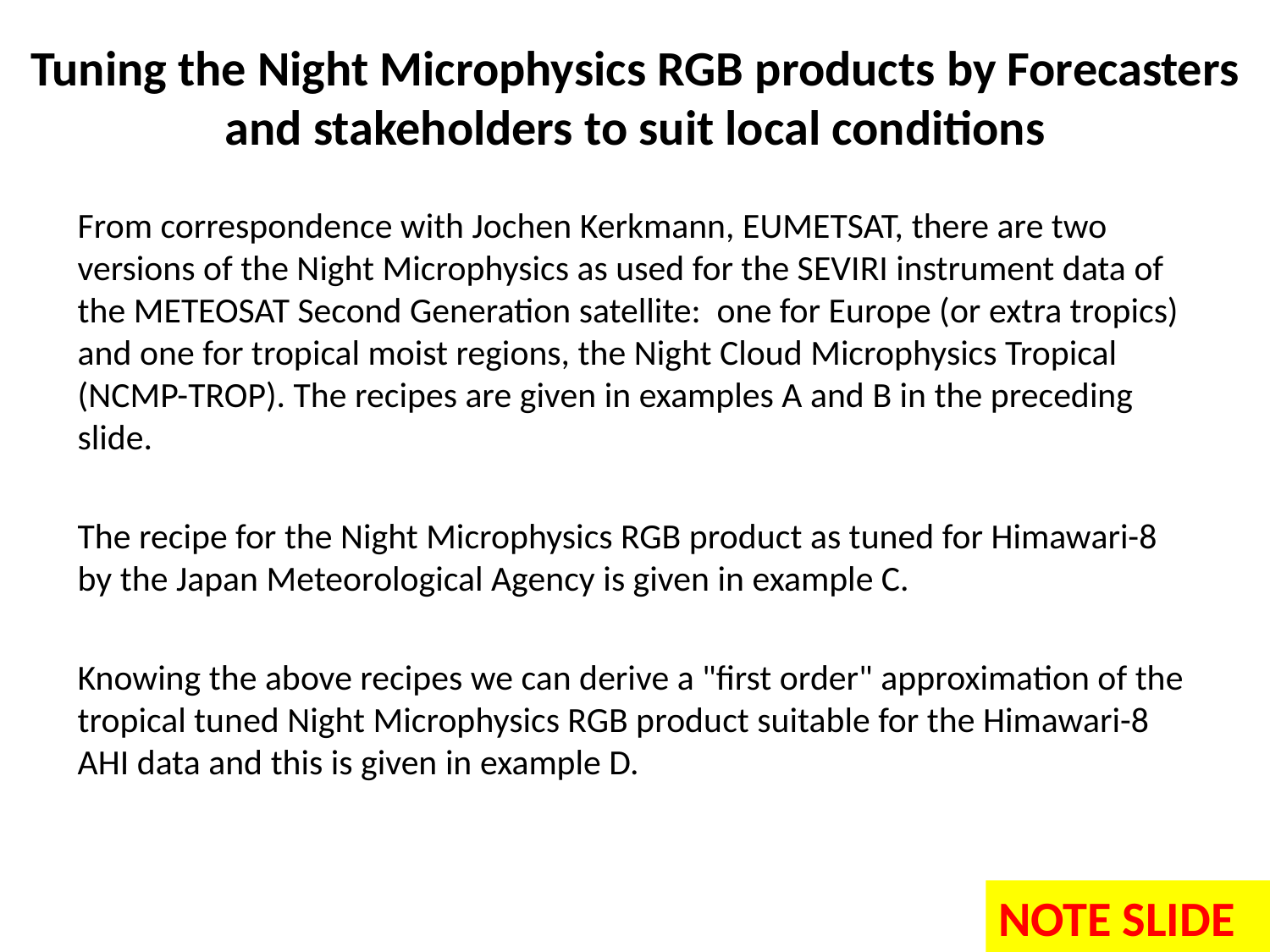

# Tuning the Night Microphysics RGB products by Forecasters and stakeholders to suit local conditions
From correspondence with Jochen Kerkmann, EUMETSAT, there are two versions of the Night Microphysics as used for the SEVIRI instrument data of the METEOSAT Second Generation satellite:  one for Europe (or extra tropics) and one for tropical moist regions, the Night Cloud Microphysics Tropical  (NCMP-TROP). The recipes are given in examples A and B in the preceding slide.

The recipe for the Night Microphysics RGB product as tuned for Himawari-8 by the Japan Meteorological Agency is given in example C.

Knowing the above recipes we can derive a "first order" approximation of the tropical tuned Night Microphysics RGB product suitable for the Himawari-8 AHI data and this is given in example D.
NOTE SLIDE